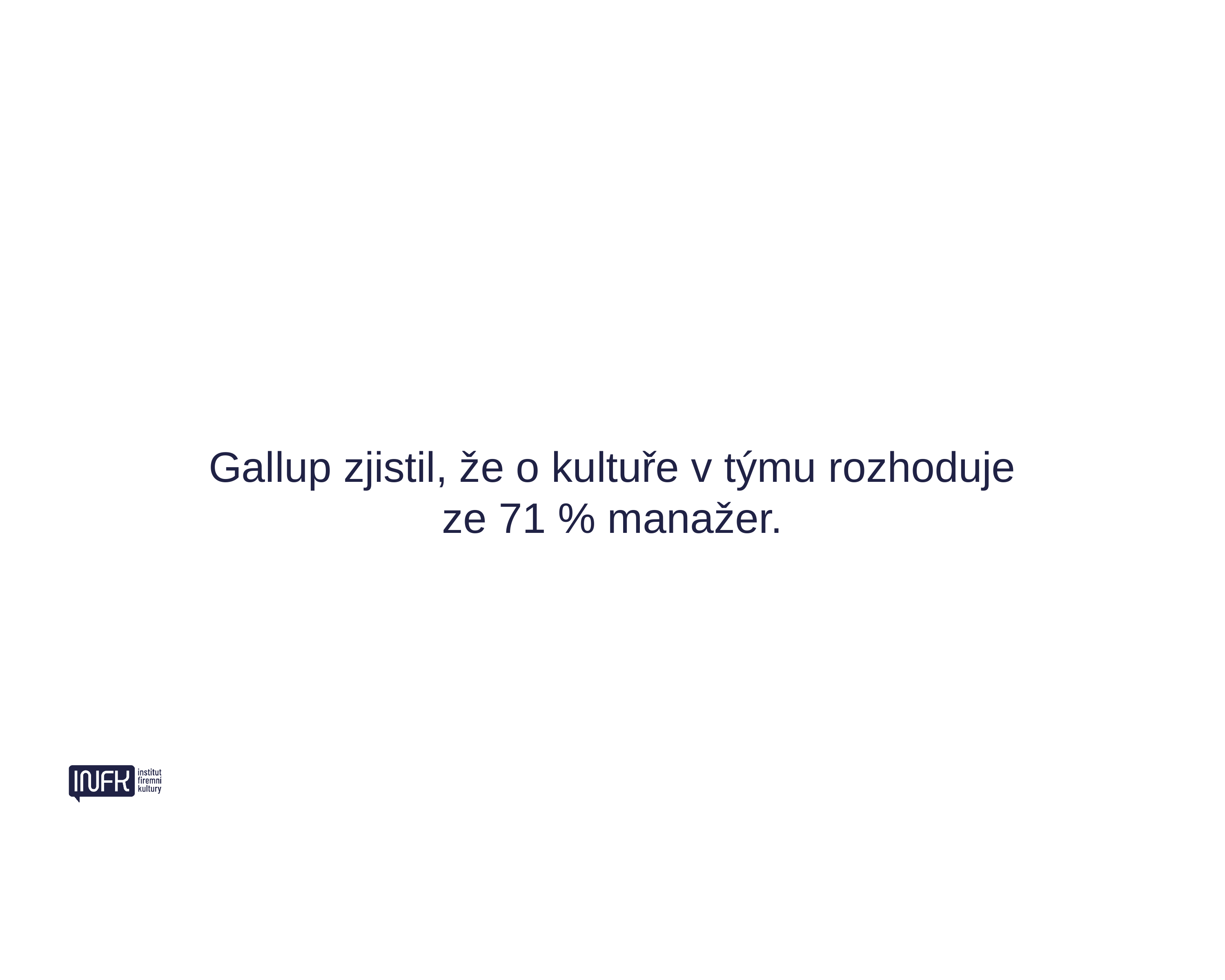

Gallup zjistil, že o kultuře v týmu rozhoduje ze 71 % manažer.